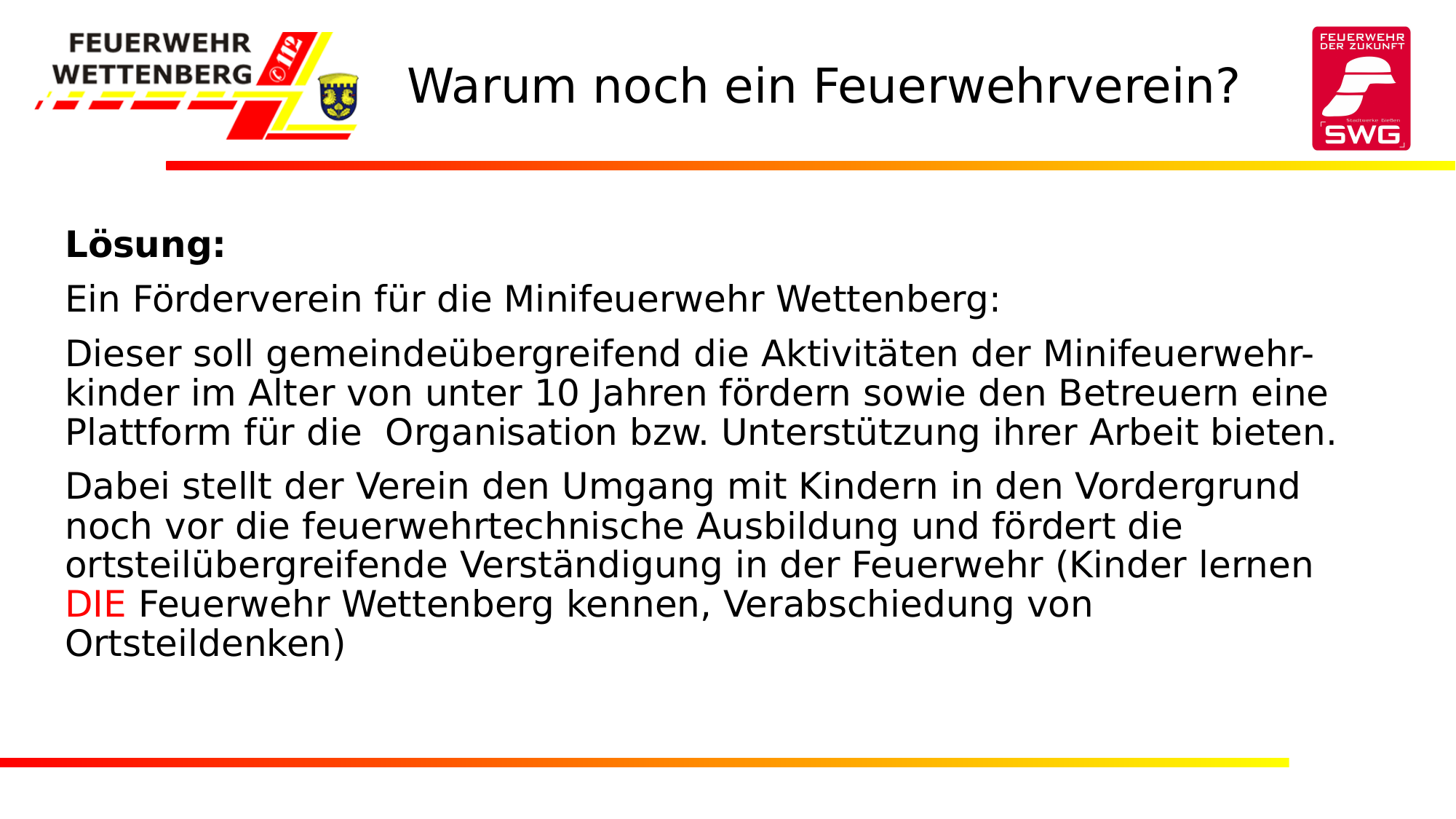

# Warum noch ein Feuerwehrverein?
Lösung:
Ein Förderverein für die Minifeuerwehr Wettenberg:
Dieser soll gemeindeübergreifend die Aktivitäten der Minifeuerwehr-kinder im Alter von unter 10 Jahren fördern sowie den Betreuern eine Plattform für die  Organisation bzw. Unterstützung ihrer Arbeit bieten.
Dabei stellt der Verein den Umgang mit Kindern in den Vordergrund noch vor die feuerwehrtechnische Ausbildung und fördert die ortsteilübergreifende Verständigung in der Feuerwehr (Kinder lernen DIE Feuerwehr Wettenberg kennen, Verabschiedung von Ortsteildenken)